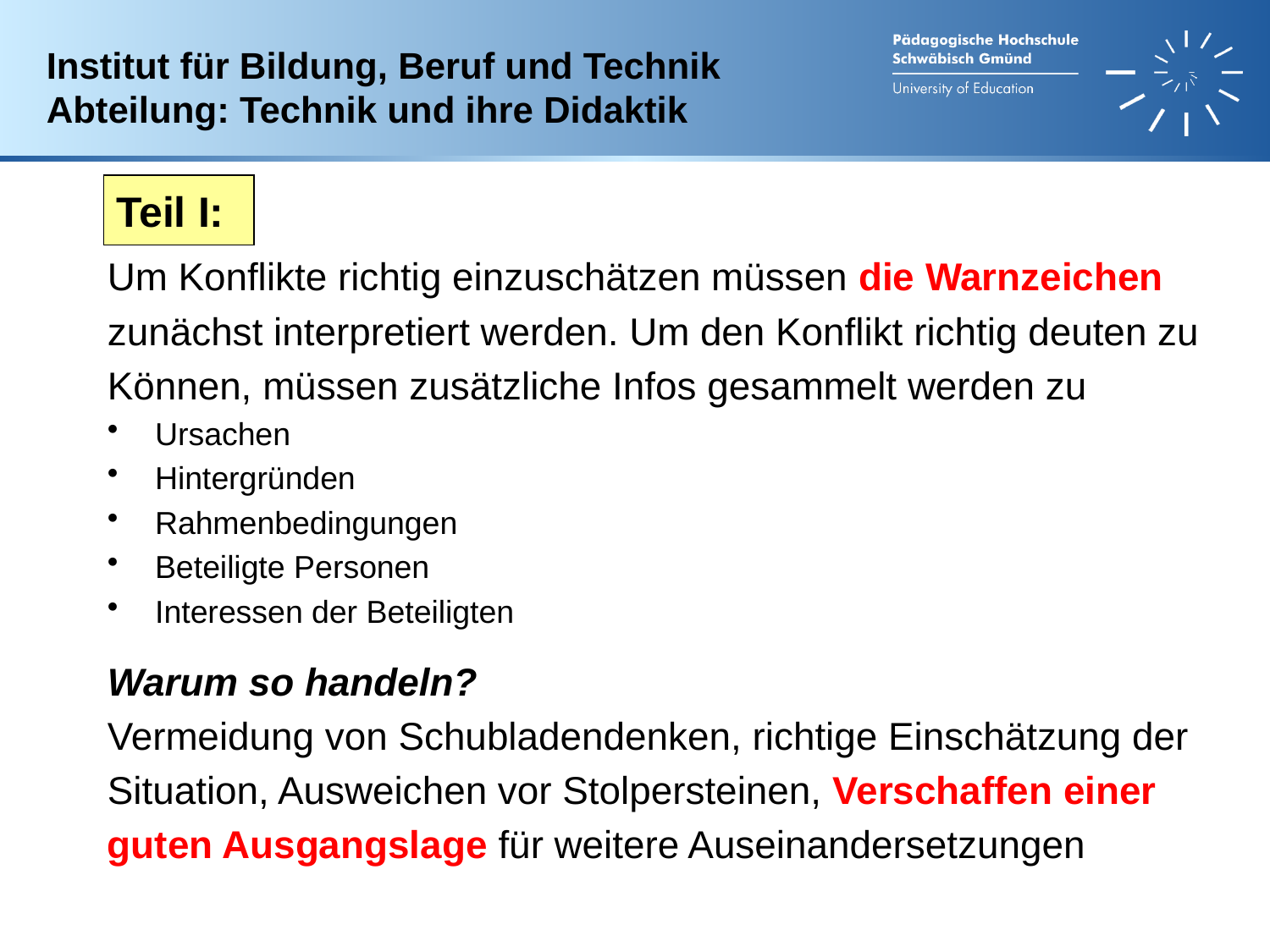

Institut für Bildung, Beruf und Technik
Abteilung: Technik und ihre Didaktik
Teil I:
Um Konflikte richtig einzuschätzen müssen die Warnzeichen
zunächst interpretiert werden. Um den Konflikt richtig deuten zu
Können, müssen zusätzliche Infos gesammelt werden zu
Ursachen
Hintergründen
Rahmenbedingungen
Beteiligte Personen
Interessen der Beteiligten

Warum so handeln?
Vermeidung von Schubladendenken, richtige Einschätzung der
Situation, Ausweichen vor Stolpersteinen, Verschaffen einer
guten Ausgangslage für weitere Auseinandersetzungen.